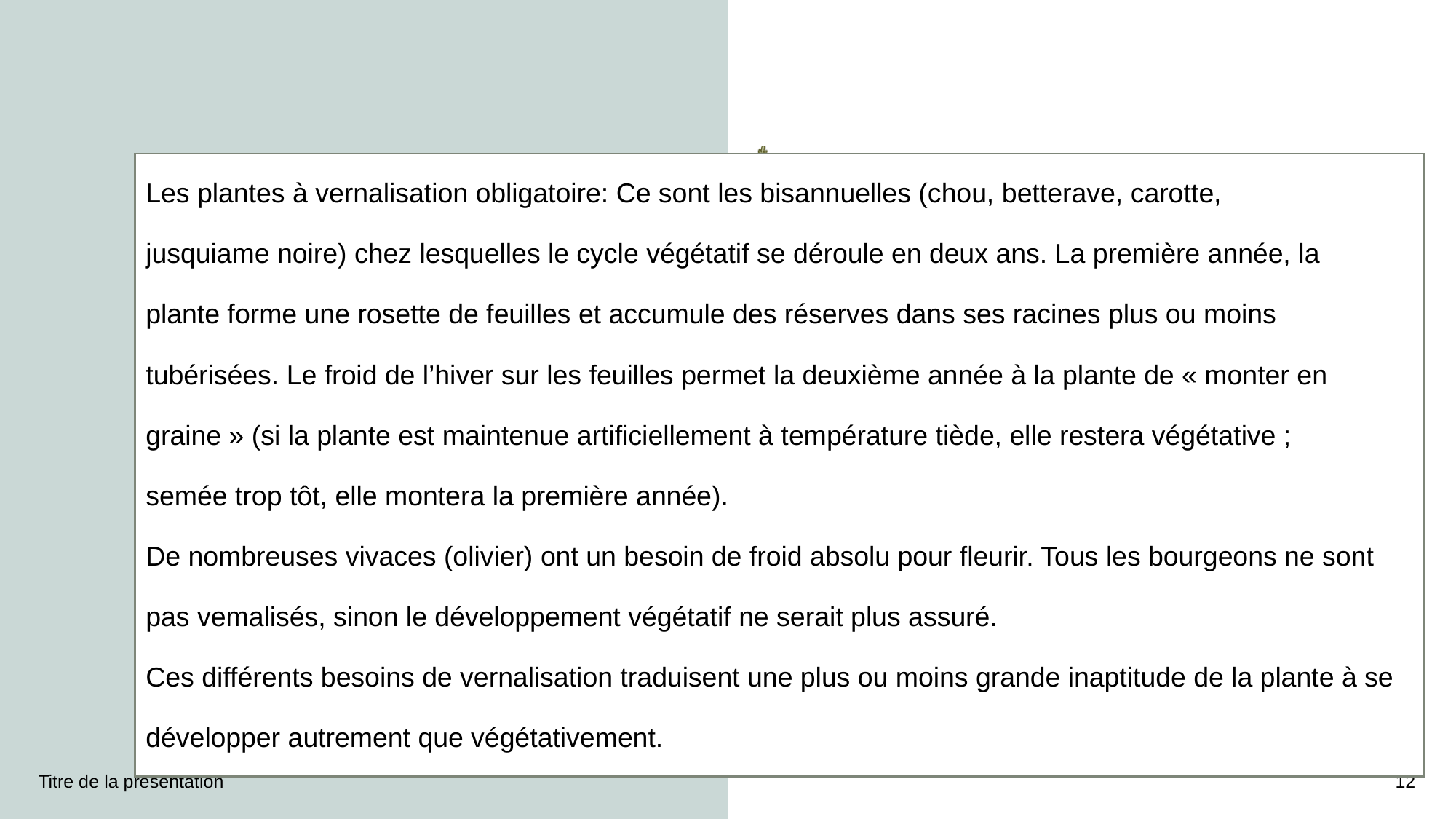

Les plantes à vernalisation obligatoire: Ce sont les bisannuelles (chou, betterave, carotte,
jusquiame noire) chez lesquelles le cycle végétatif se déroule en deux ans. La première année, la
plante forme une rosette de feuilles et accumule des réserves dans ses racines plus ou moins
tubérisées. Le froid de l’hiver sur les feuilles permet la deuxième année à la plante de « monter en
graine » (si la plante est maintenue artificiellement à température tiède, elle restera végétative ;
semée trop tôt, elle montera la première année).
De nombreuses vivaces (olivier) ont un besoin de froid absolu pour fleurir. Tous les bourgeons ne sont
pas vemalisés, sinon le développement végétatif ne serait plus assuré.
Ces différents besoins de vernalisation traduisent une plus ou moins grande inaptitude de la plante à se
développer autrement que végétativement.
Titre de la présentation
12